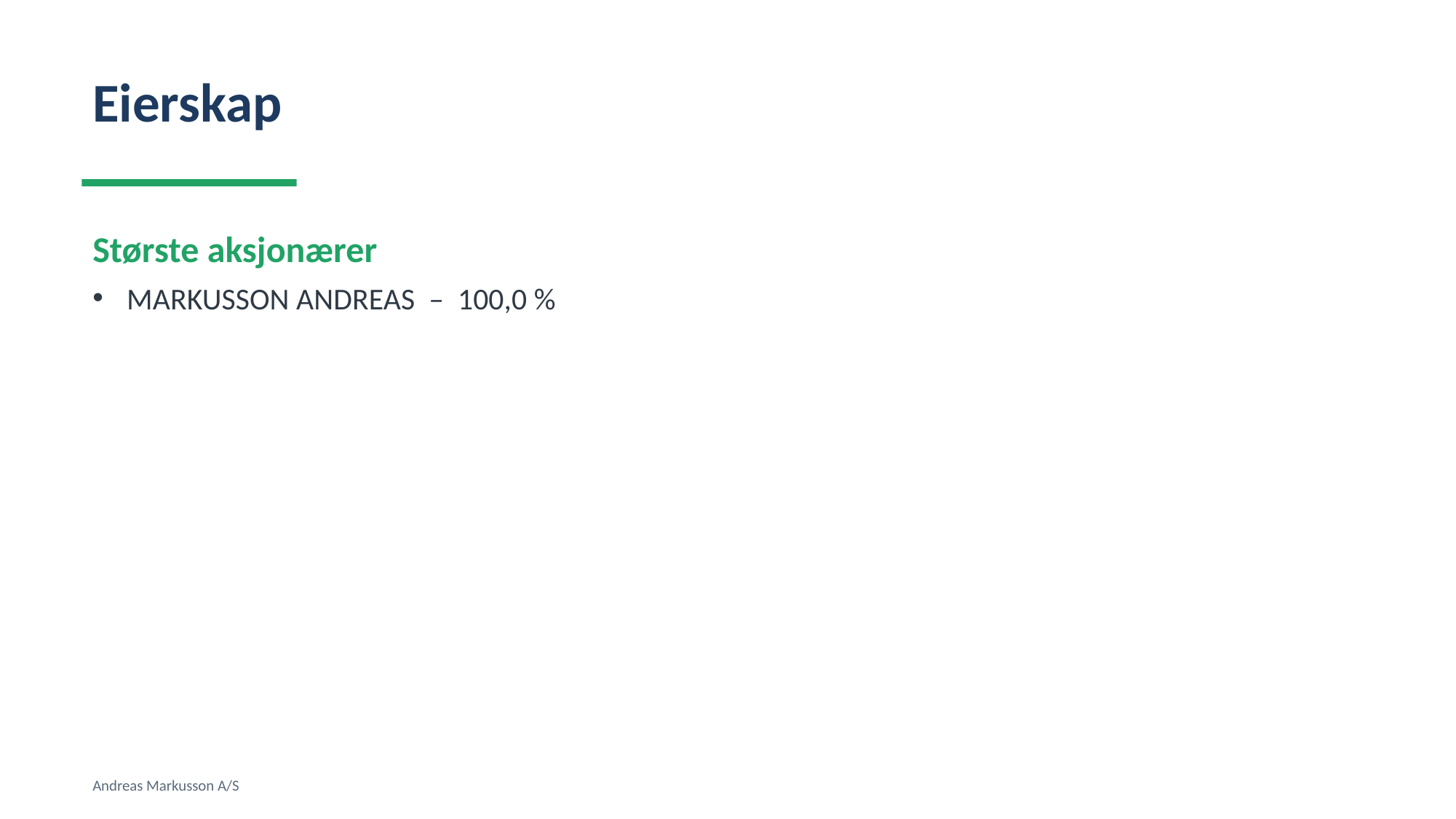

Eierskap

Største aksjonærer
MARKUSSON ANDREAS  –  100,0 %
Andreas Markusson A/S